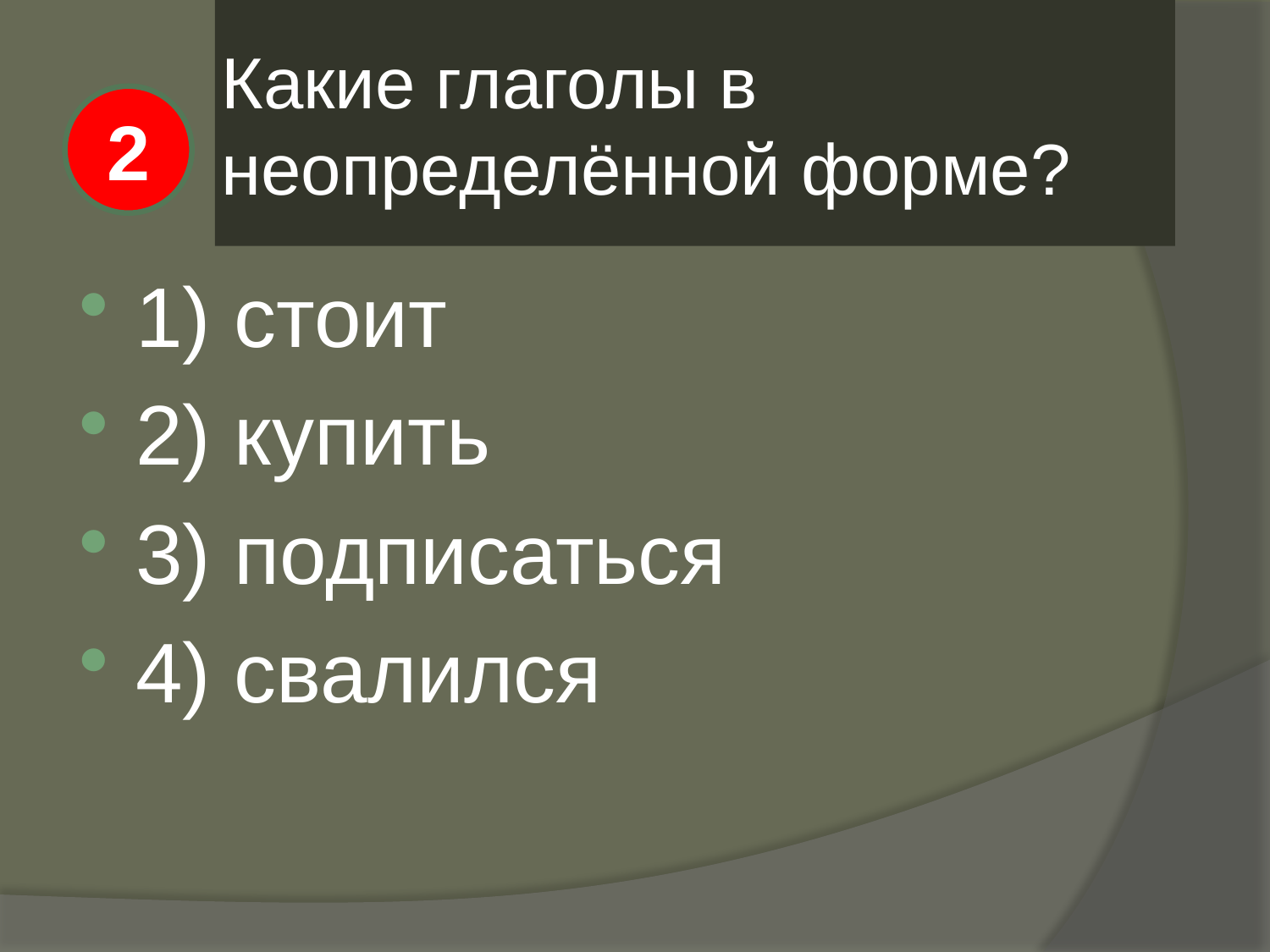

# Какие глаголы в неопределённой форме?
2
1) стоит
2) купить
3) подписаться
4) свалился